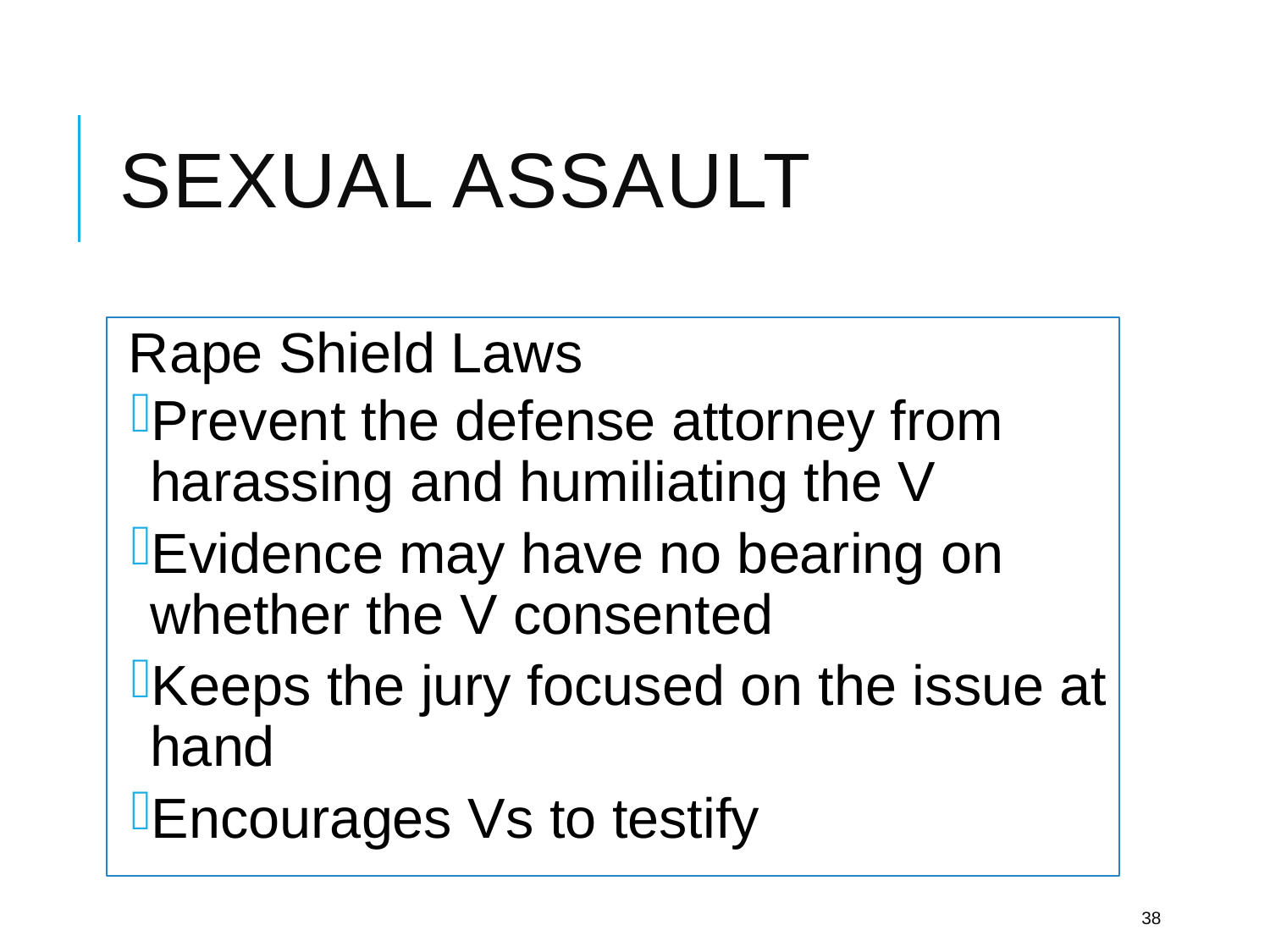

# Sexual Assault
Rape Shield Laws
Prevent the defense attorney from harassing and humiliating the V
Evidence may have no bearing on whether the V consented
Keeps the jury focused on the issue at hand
Encourages Vs to testify
38